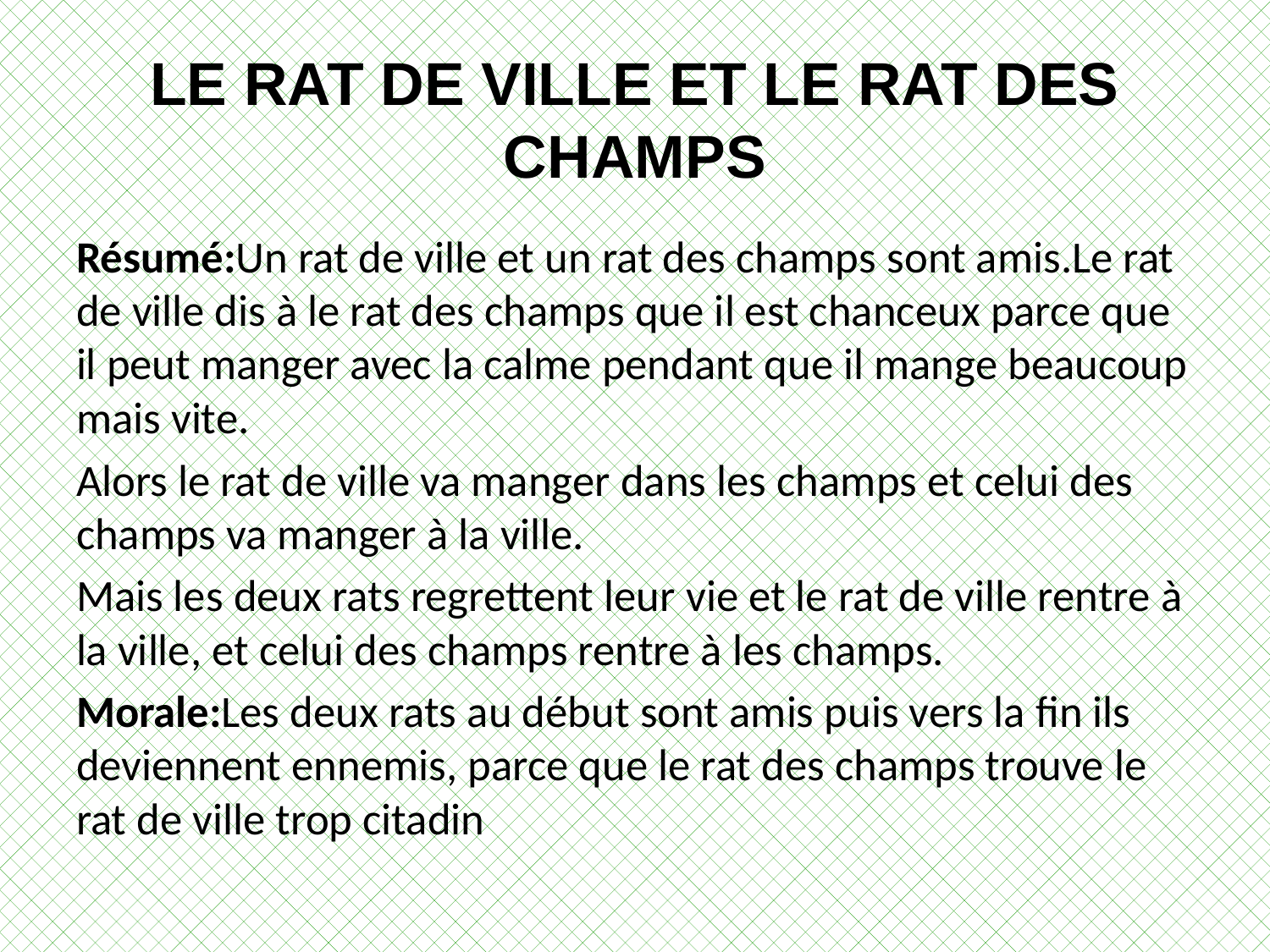

# LE RAT DE VILLE ET LE RAT DES CHAMPS
Résumé:Un rat de ville et un rat des champs sont amis.Le rat de ville dis à le rat des champs que il est chanceux parce que il peut manger avec la calme pendant que il mange beaucoup mais vite.
Alors le rat de ville va manger dans les champs et celui des champs va manger à la ville.
Mais les deux rats regrettent leur vie et le rat de ville rentre à la ville, et celui des champs rentre à les champs.
Morale:Les deux rats au début sont amis puis vers la fin ils deviennent ennemis, parce que le rat des champs trouve le rat de ville trop citadin